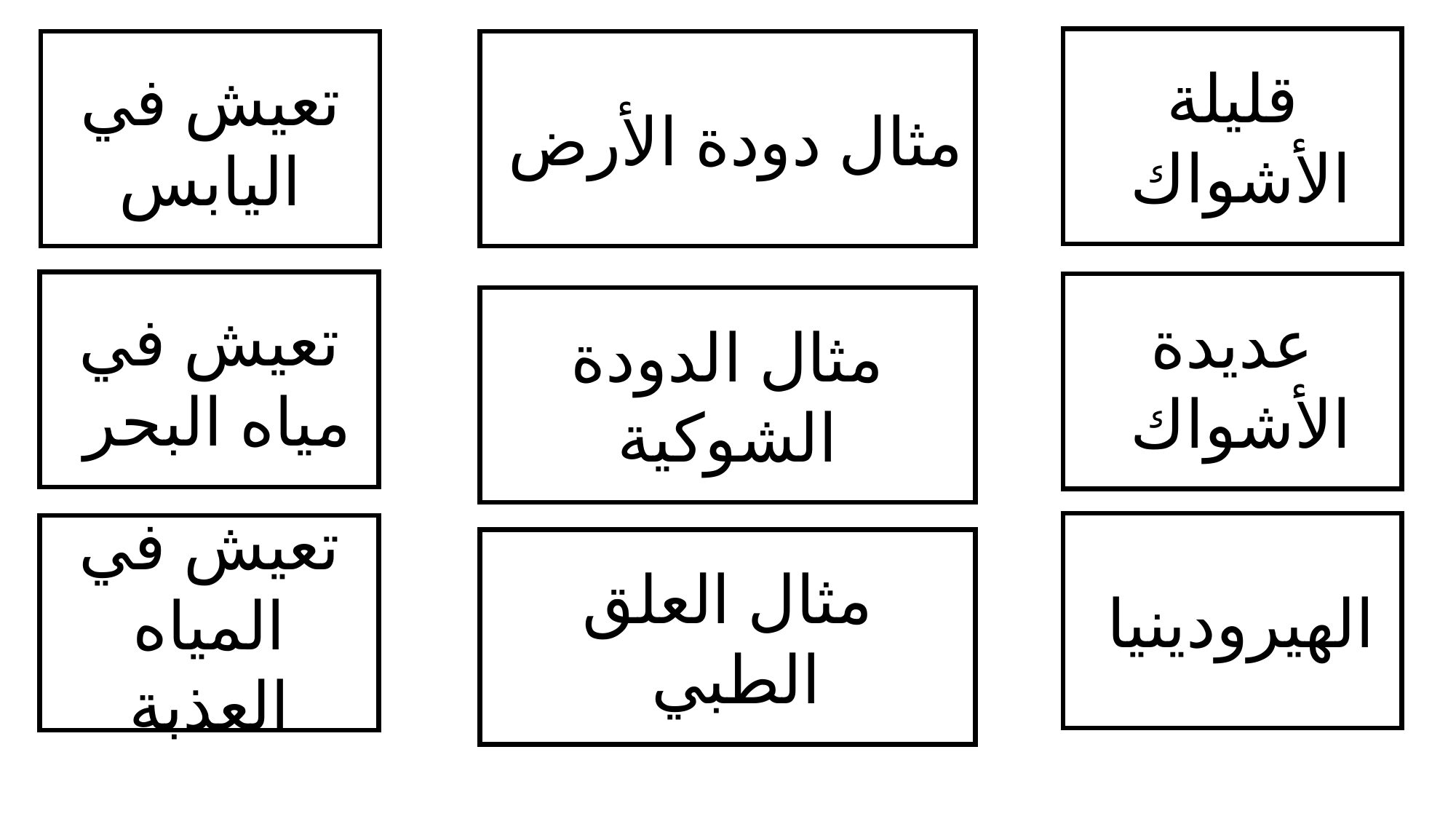

قليلة الأشواك
تعيش في اليابس
مثال دودة الأرض
تعيش في مياه البحر
عديدة الأشواك
مثال الدودة الشوكية
الهيرودينيا
تعيش في المياه العذبة
مثال العلق الطبي